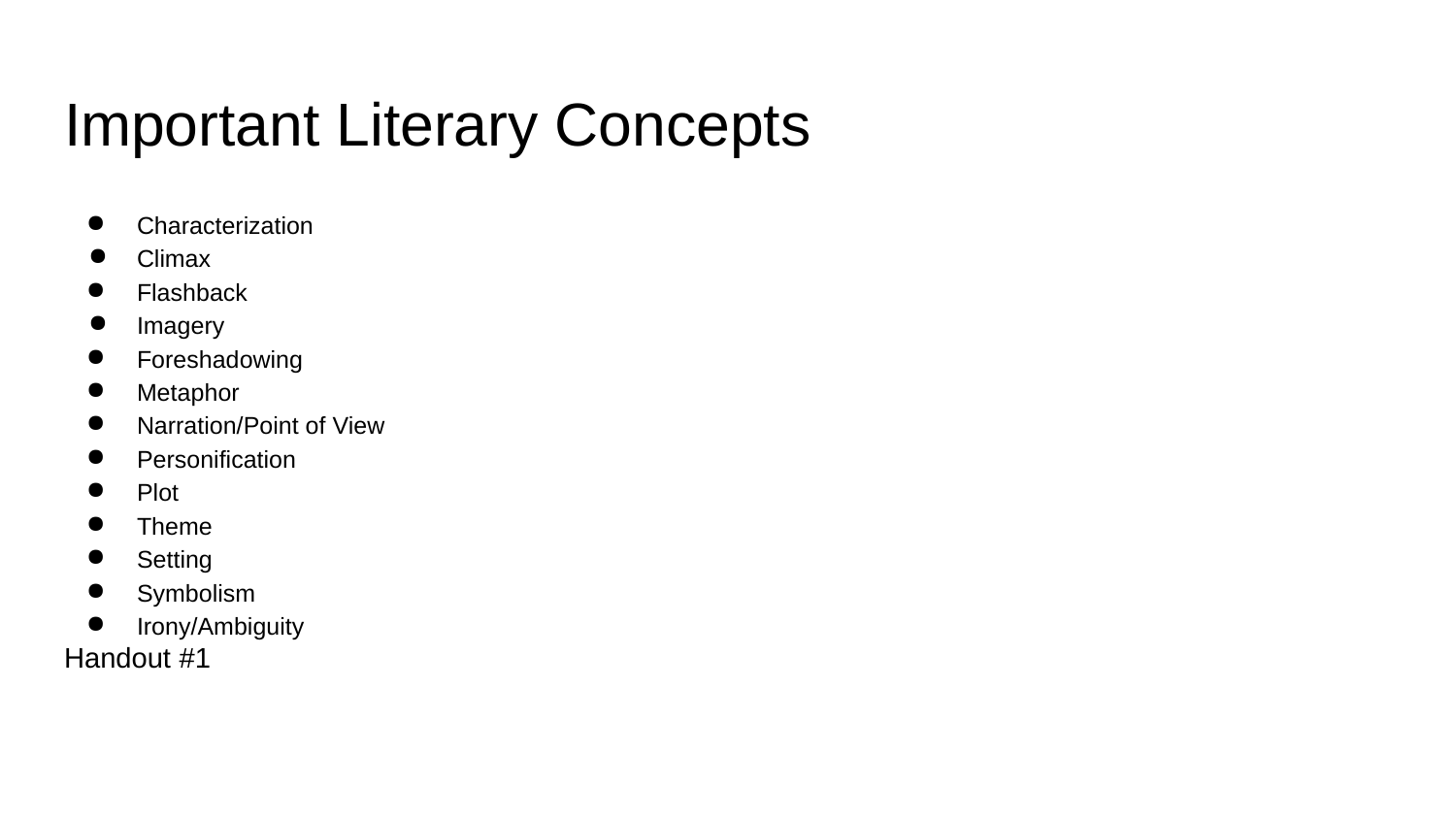

# Important Literary Concepts

Characterization
Climax
Flashback
Imagery
Foreshadowing
Metaphor
Narration/Point of View
Personification
Plot
Theme
Setting
Symbolism
Irony/Ambiguity
Handout #1